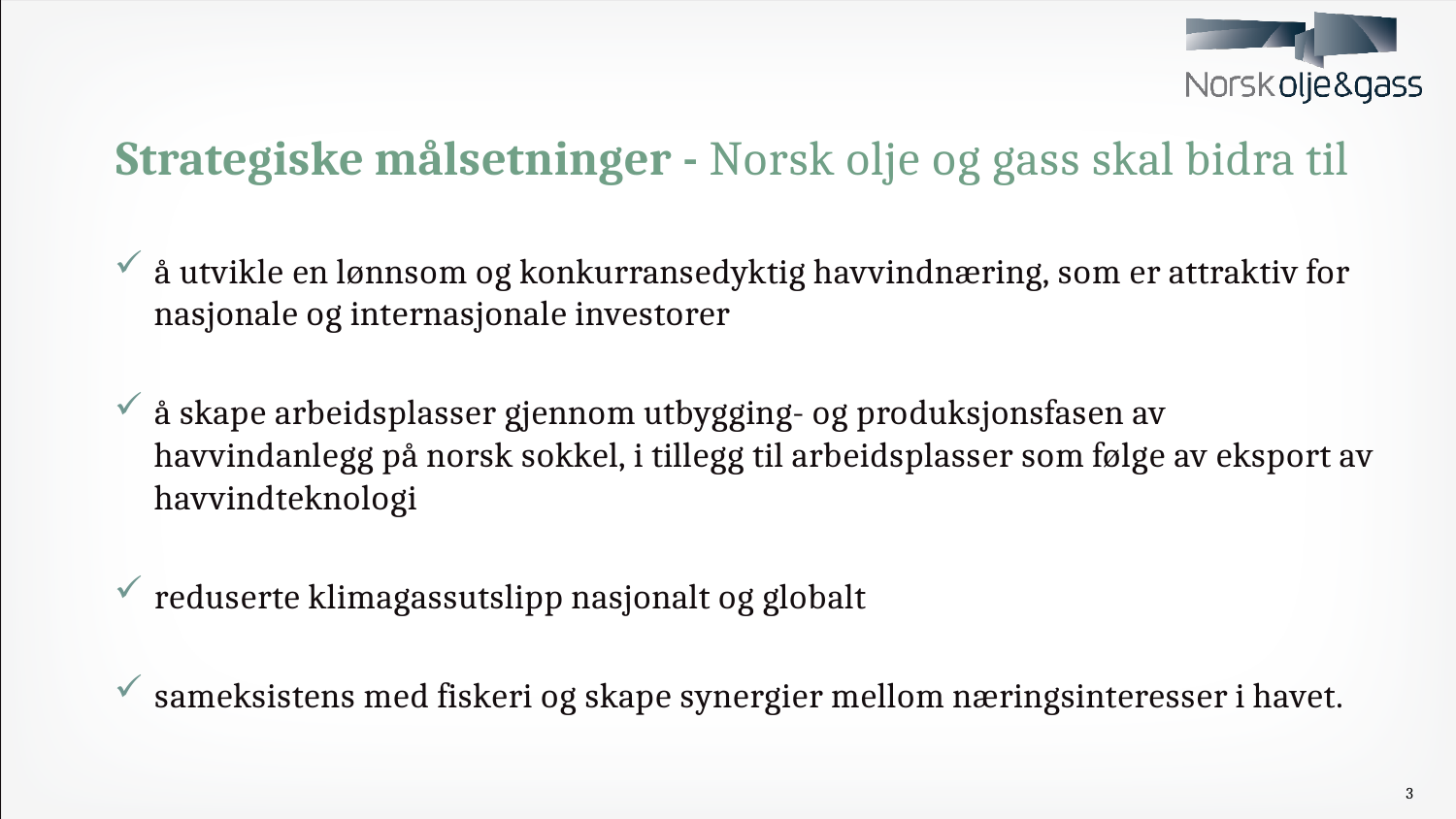

# Strategiske målsetninger - Norsk olje og gass skal bidra til

å utvikle en lønnsom og konkurransedyktig havvindnæring, som er attraktiv for nasjonale og internasjonale investorer

å skape arbeidsplasser gjennom utbygging- og produksjonsfasen av havvindanlegg på norsk sokkel, i tillegg til arbeidsplasser som følge av eksport av havvindteknologi

reduserte klimagassutslipp nasjonalt og globalt

sameksistens med fiskeri og skape synergier mellom næringsinteresser i havet.
3